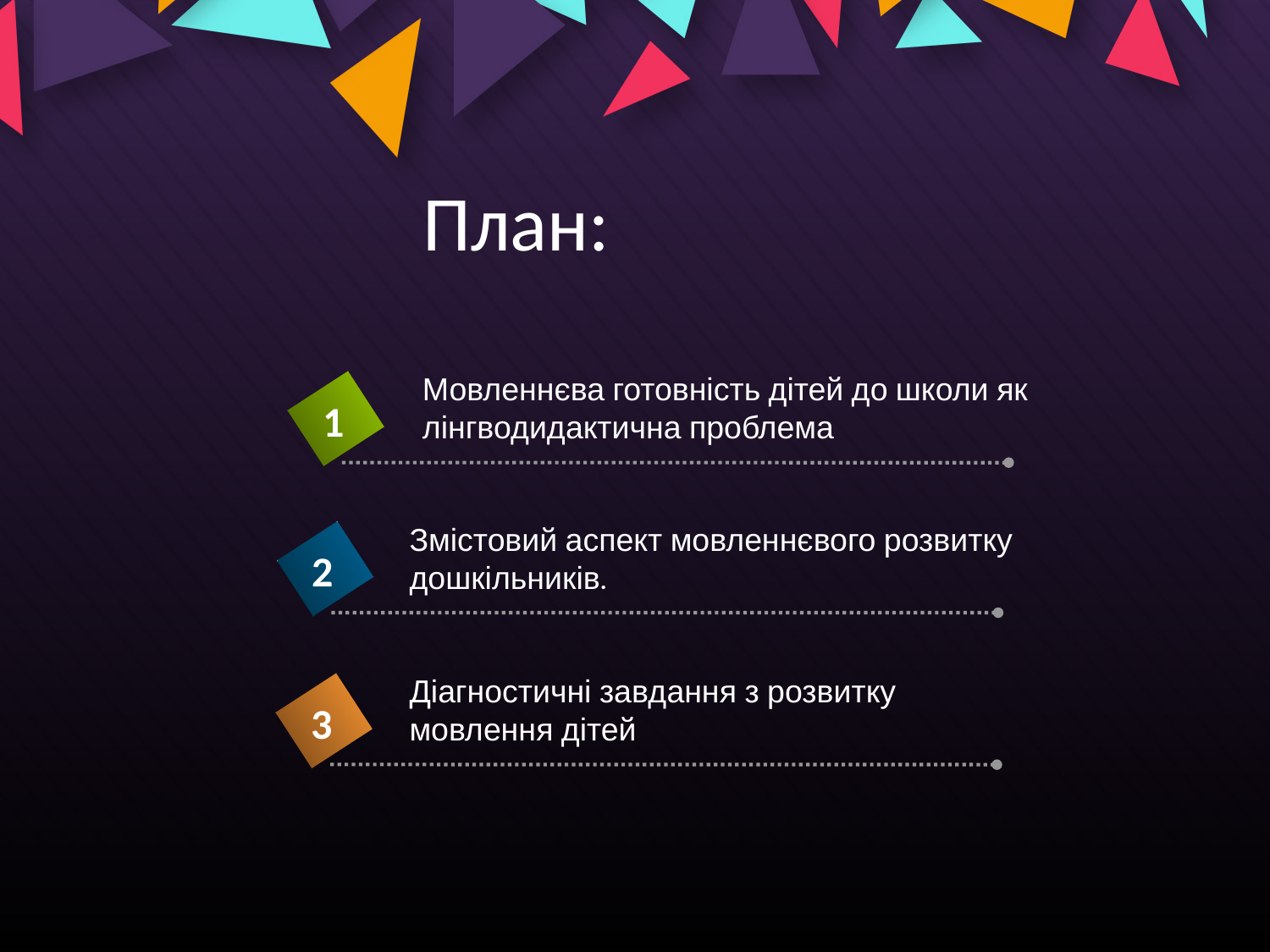

# План:
Мовленнєва готовність дітей до школи як лінгводидактична проблема

1

Змістовий аспект мовленнєвого розвитку дошкільників.

2

Діагностичні завдання з розвитку мовлення дітей

3